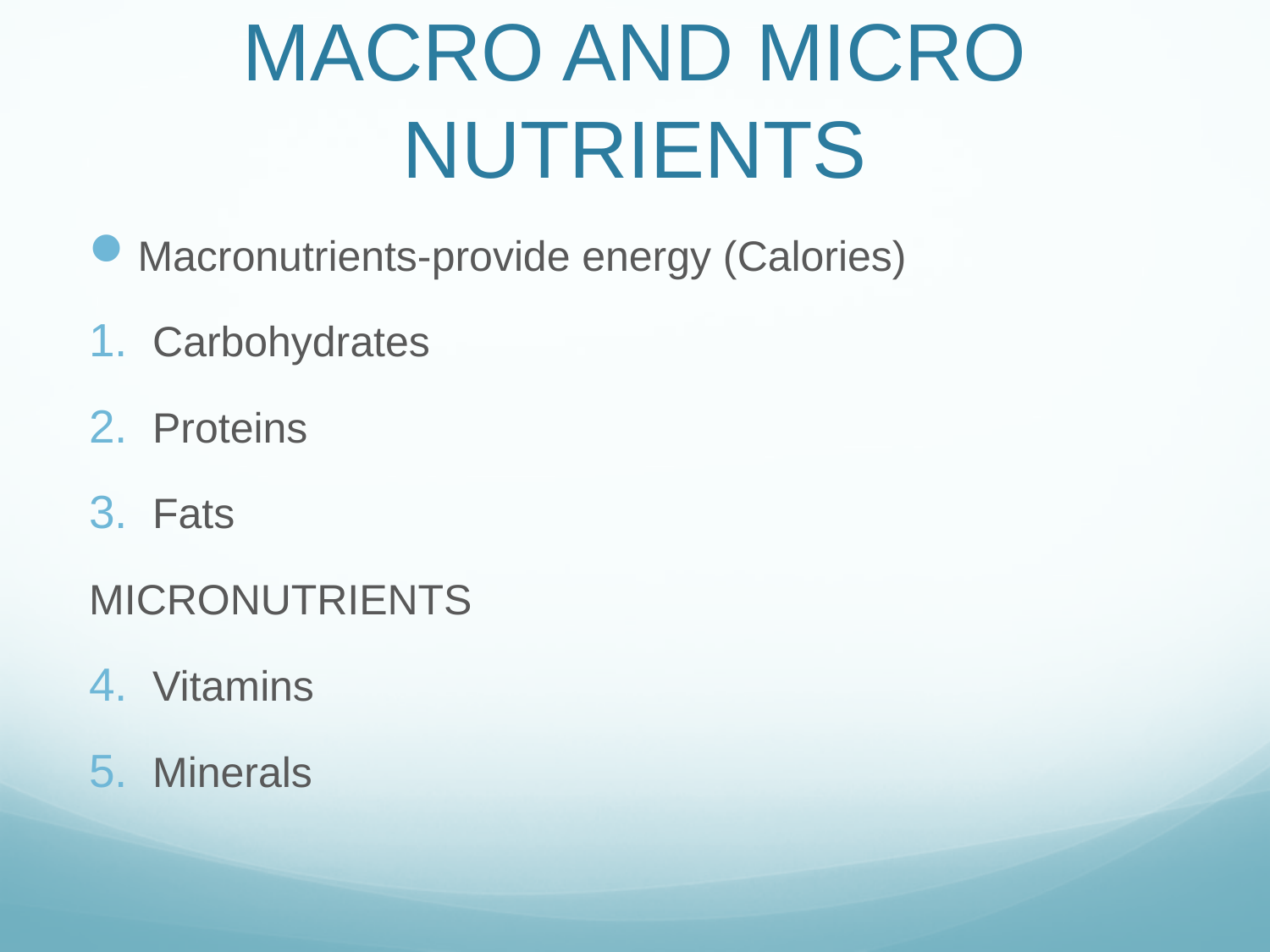

# MACRO AND MICRO NUTRIENTS
Macronutrients-provide energy (Calories)
Carbohydrates
Proteins
Fats
MICRONUTRIENTS
Vitamins
Minerals